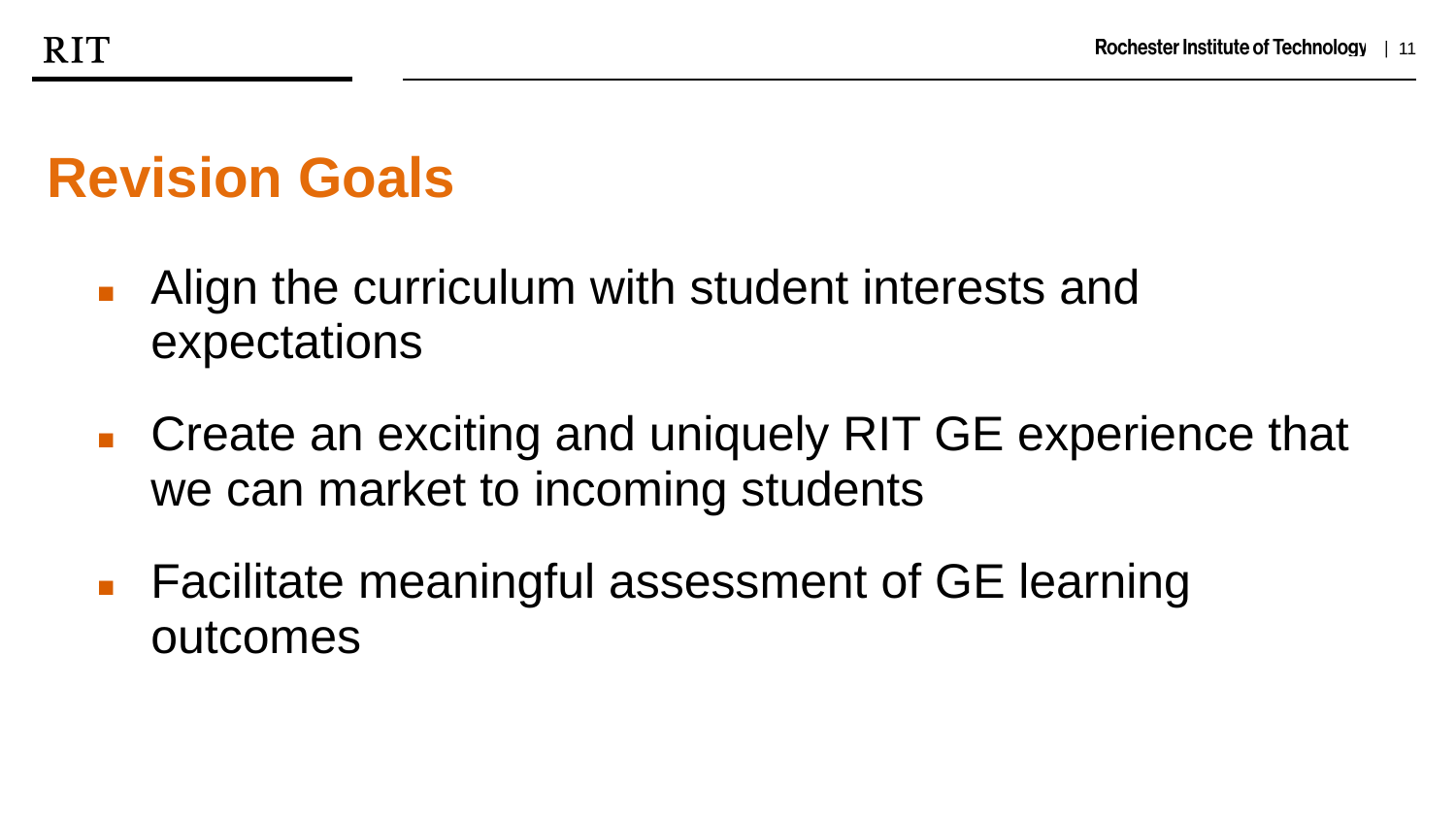

Revision Goals

Align the curriculum with student interests and expectations
Create an exciting and uniquely RIT GE experience that we can market to incoming students
Facilitate meaningful assessment of GE learning outcomes